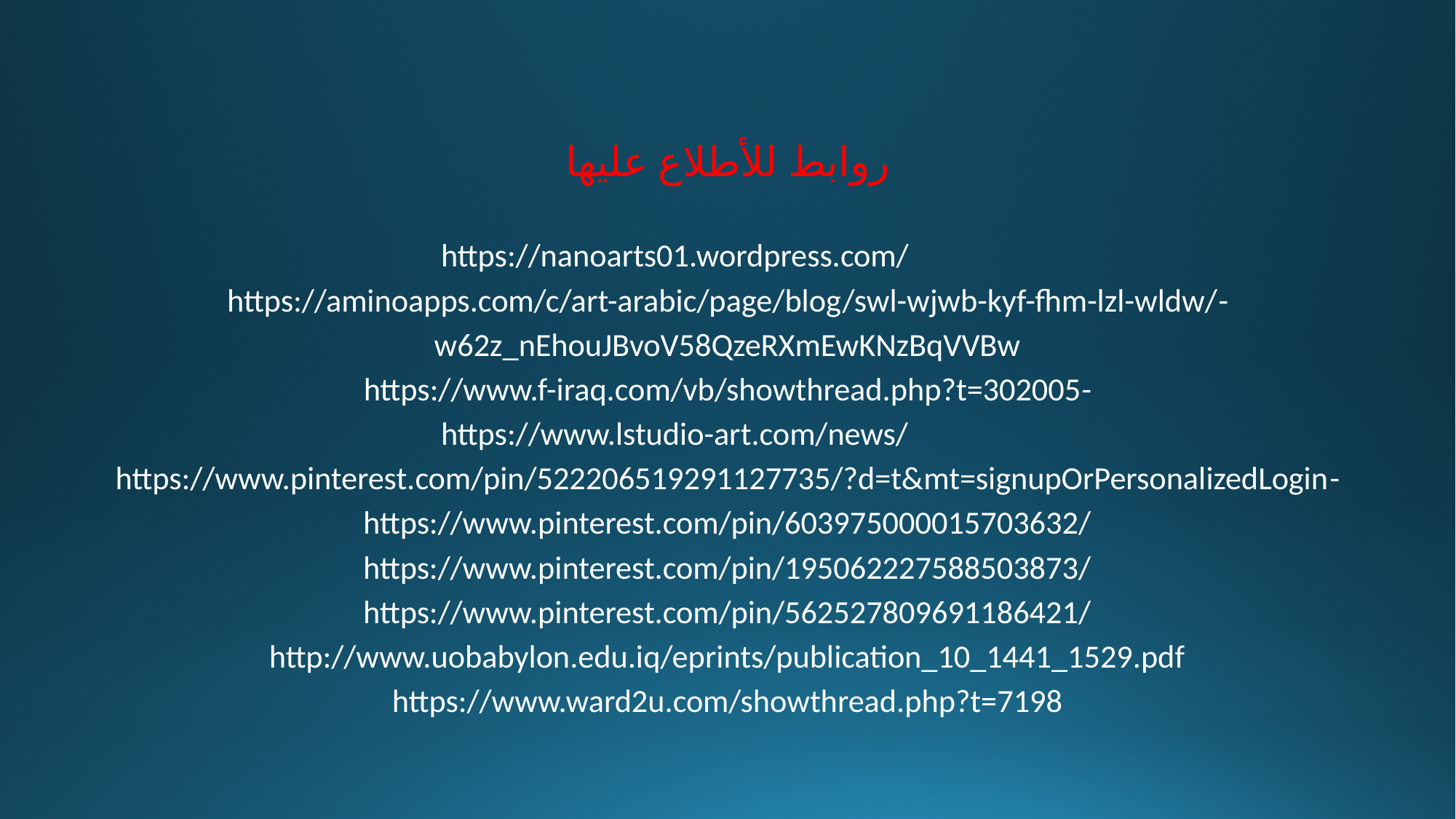

# روابط للأطلاع عليها   https://nanoarts01.wordpress.com/ -	https://aminoapps.com/c/art-arabic/page/blog/swl-wjwb-kyf-fhm-lzl-wldw/w62z_nEhouJBvoV58QzeRXmEwKNzBqVVBw -	https://www.f-iraq.com/vb/showthread.php?t=302005 https://www.lstudio-art.com/news/ -	https://www.pinterest.com/pin/522206519291127735/?d=t&mt=signupOrPersonalizedLogin https://www.pinterest.com/pin/603975000015703632/ https://www.pinterest.com/pin/195062227588503873/ https://www.pinterest.com/pin/562527809691186421/ http://www.uobabylon.edu.iq/eprints/publication_10_1441_1529.pdf https://www.ward2u.com/showthread.php?t=7198